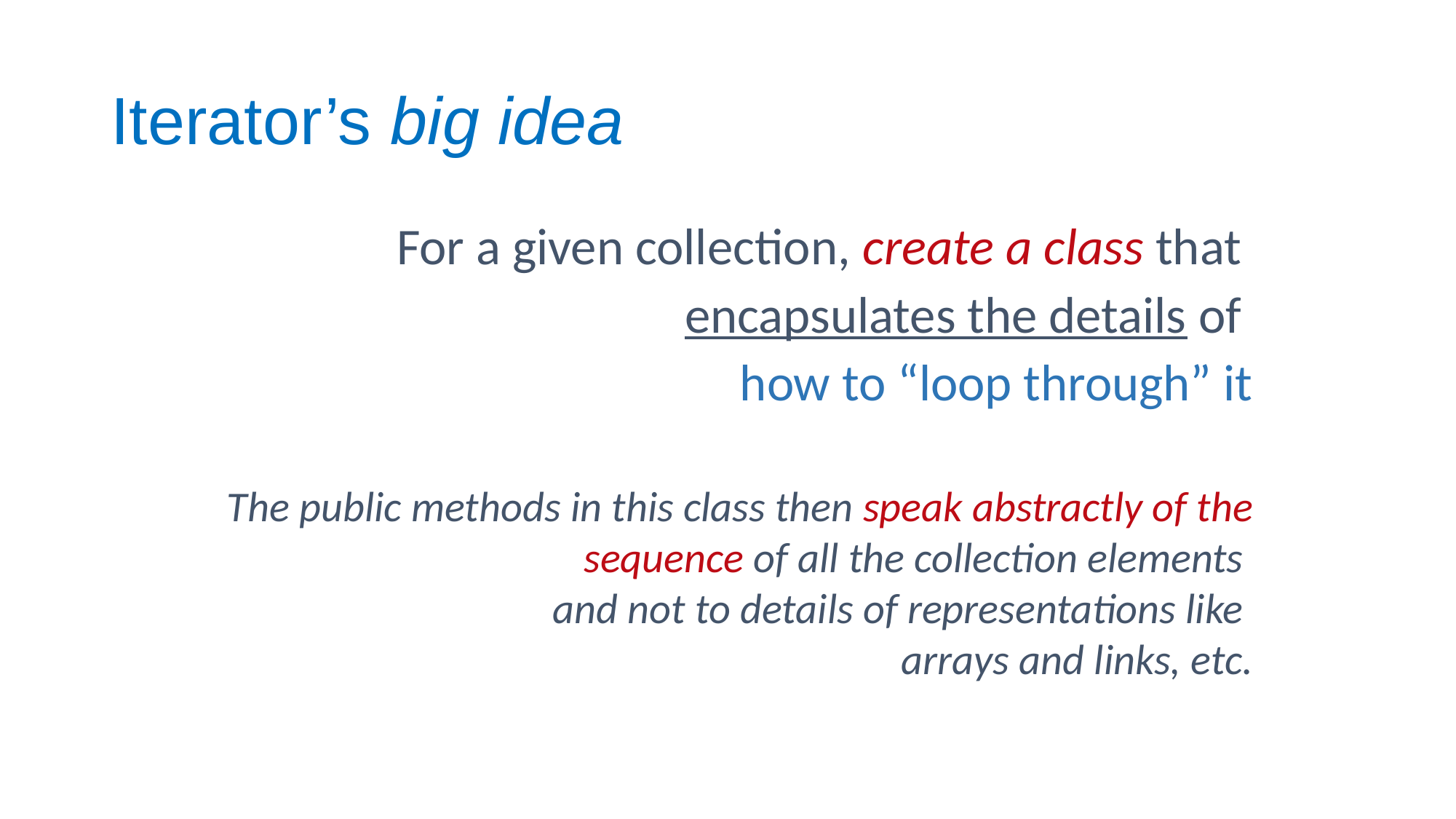

# Iterator’s big idea
For a given collection, create a class that
encapsulates the details of
how to “loop through” it
The public methods in this class then speak abstractly of the sequence of all the collection elements
and not to details of representations like
arrays and links, etc.